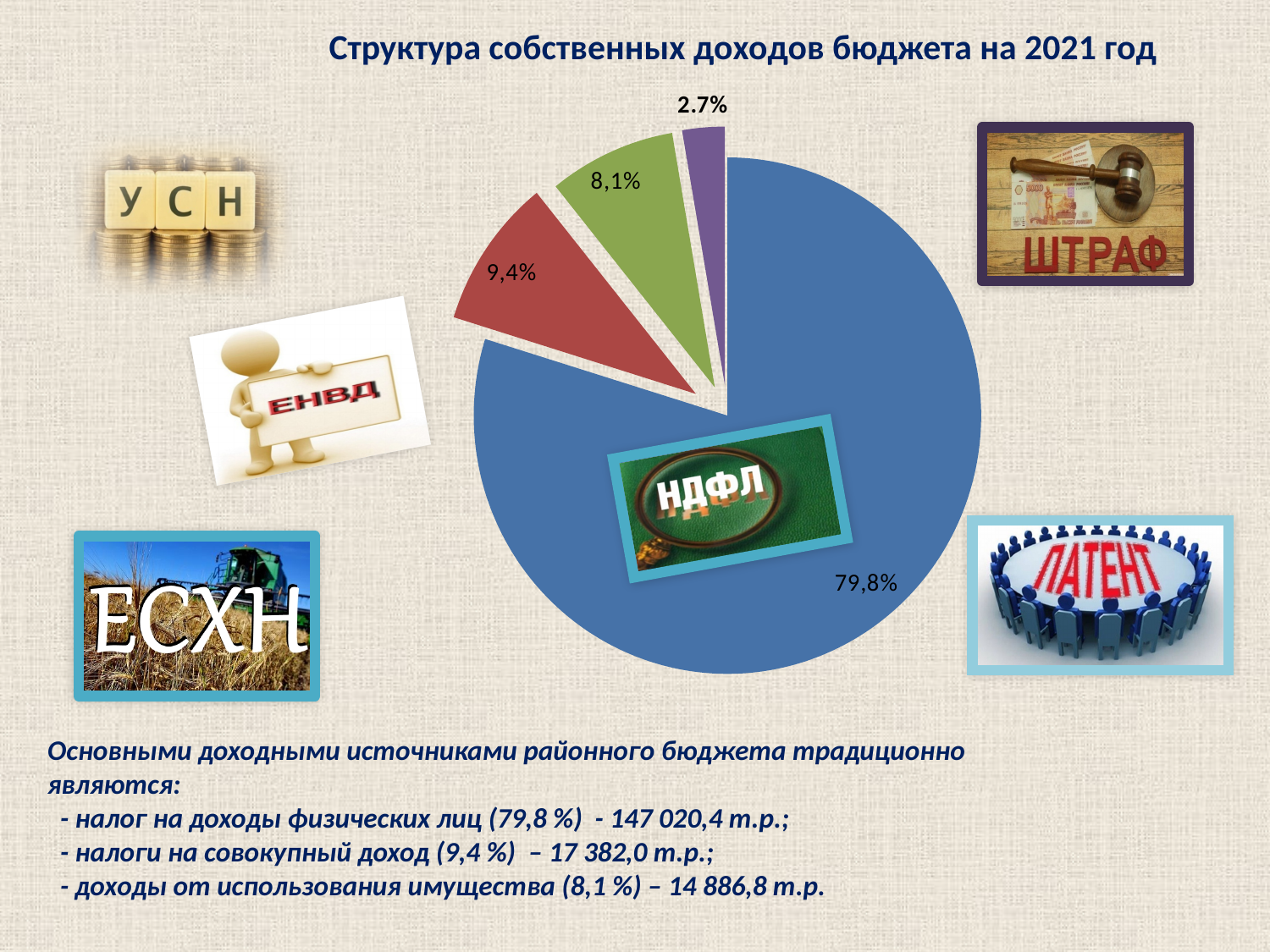

Структура собственных доходов бюджета на 2021 год

### Chart

| Category |  |
|---|---|
Основными доходными источниками районного бюджета традиционно являются:
  - налог на доходы физических лиц (79,8 %)  - 147 020,4 т.р.;
  - налоги на совокупный доход (9,4 %)  – 17 382,0 т.р.;
  - доходы от использования имущества (8,1 %) – 14 886,8 т.р.